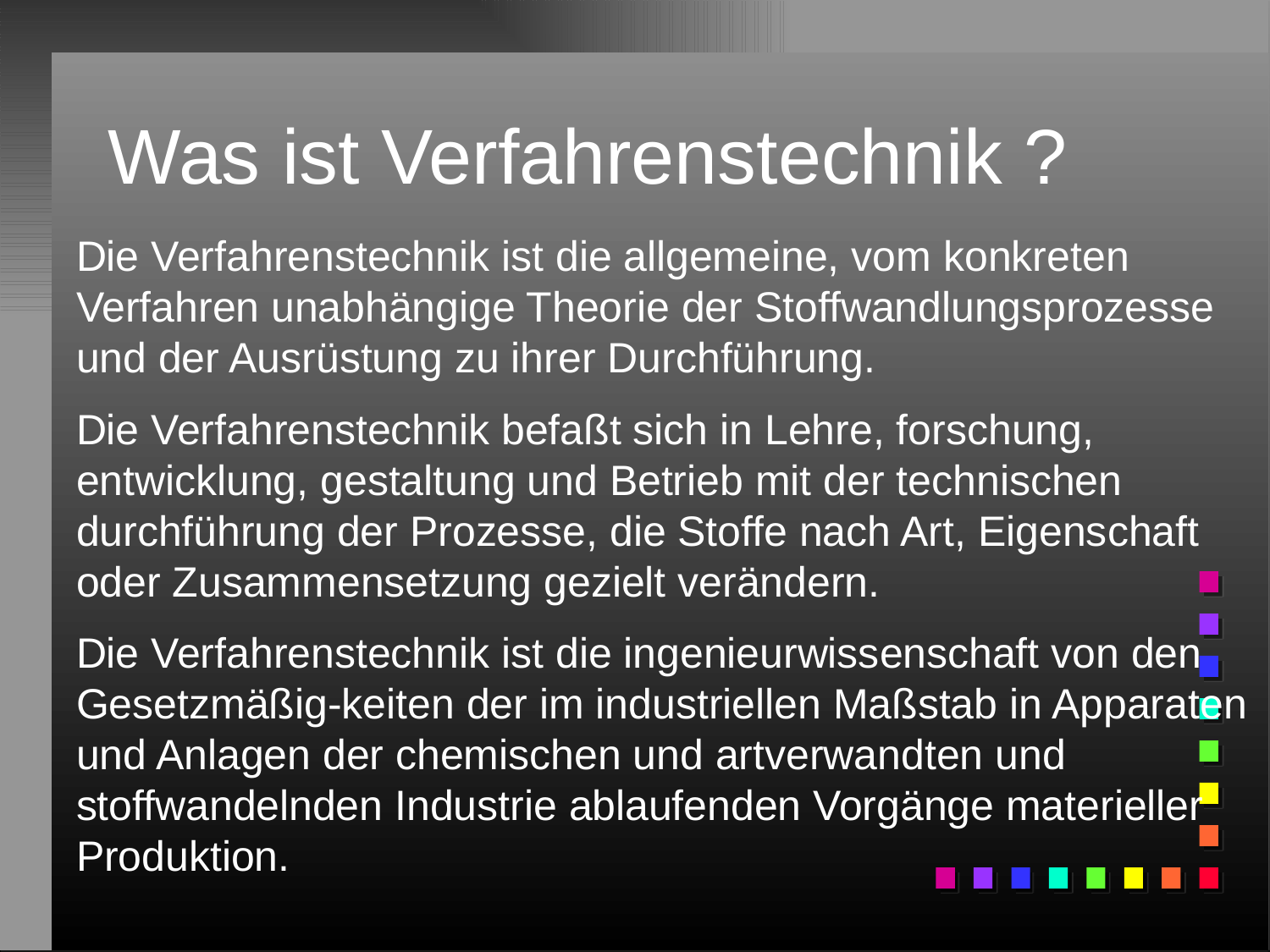

# Was ist Verfahrenstechnik ?
Die Verfahrenstechnik ist die allgemeine, vom konkreten Verfahren unabhängige Theorie der Stoffwandlungsprozesse und der Ausrüstung zu ihrer Durchführung.
Die Verfahrenstechnik befaßt sich in Lehre, forschung, entwicklung, gestaltung und Betrieb mit der technischen durchführung der Prozesse, die Stoffe nach Art, Eigenschaft oder Zusammensetzung gezielt verändern.
Die Verfahrenstechnik ist die ingenieurwissenschaft von den Gesetzmäßig-keiten der im industriellen Maßstab in Apparaten und Anlagen der chemischen und artverwandten und stoffwandelnden Industrie ablaufenden Vorgänge materieller Produktion.